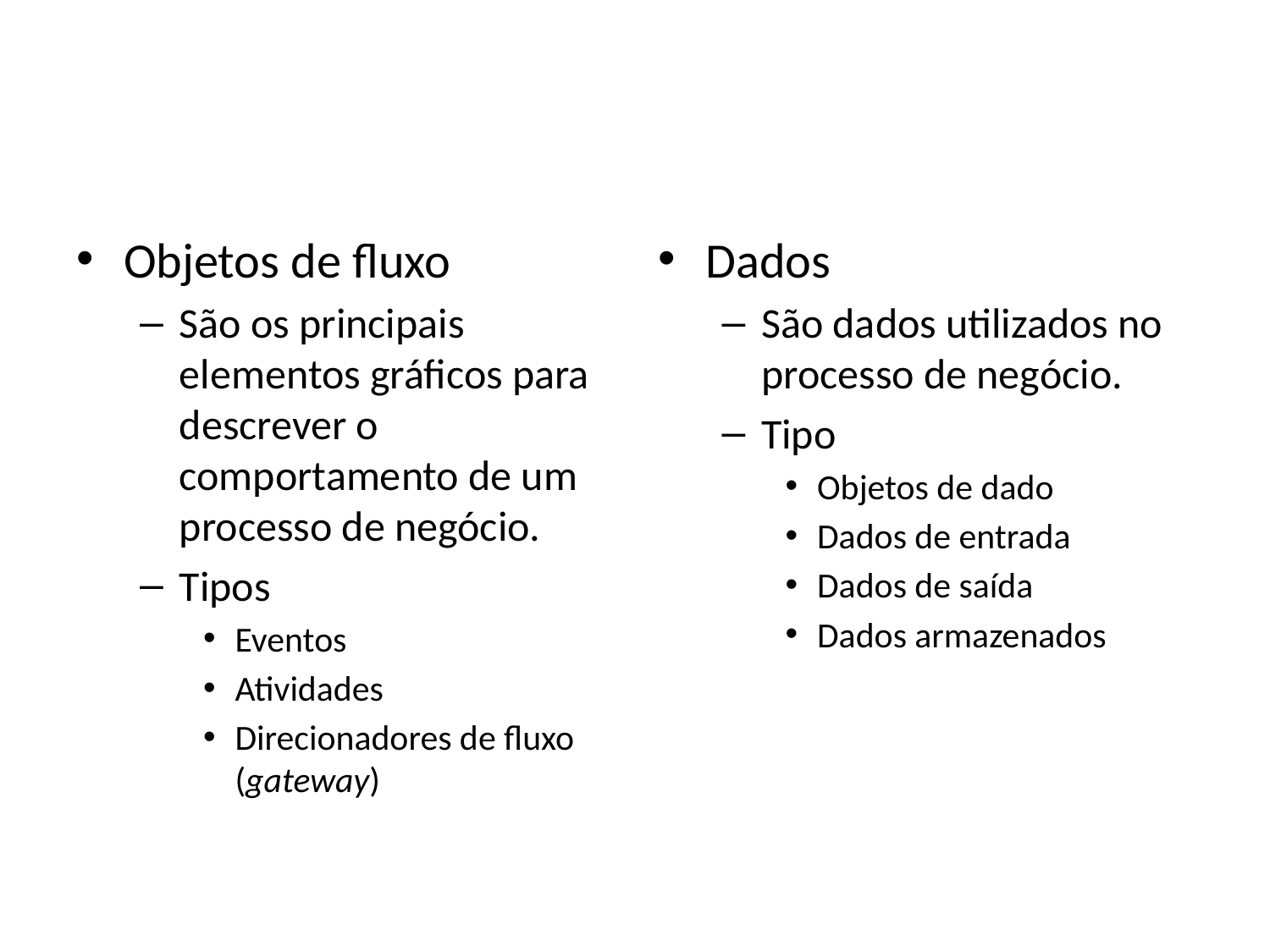

#
Objetos de fluxo
São os principais elementos gráficos para descrever o comportamento de um processo de negócio.
Tipos
Eventos
Atividades
Direcionadores de fluxo (gateway)
Dados
São dados utilizados no processo de negócio.
Tipo
Objetos de dado
Dados de entrada
Dados de saída
Dados armazenados